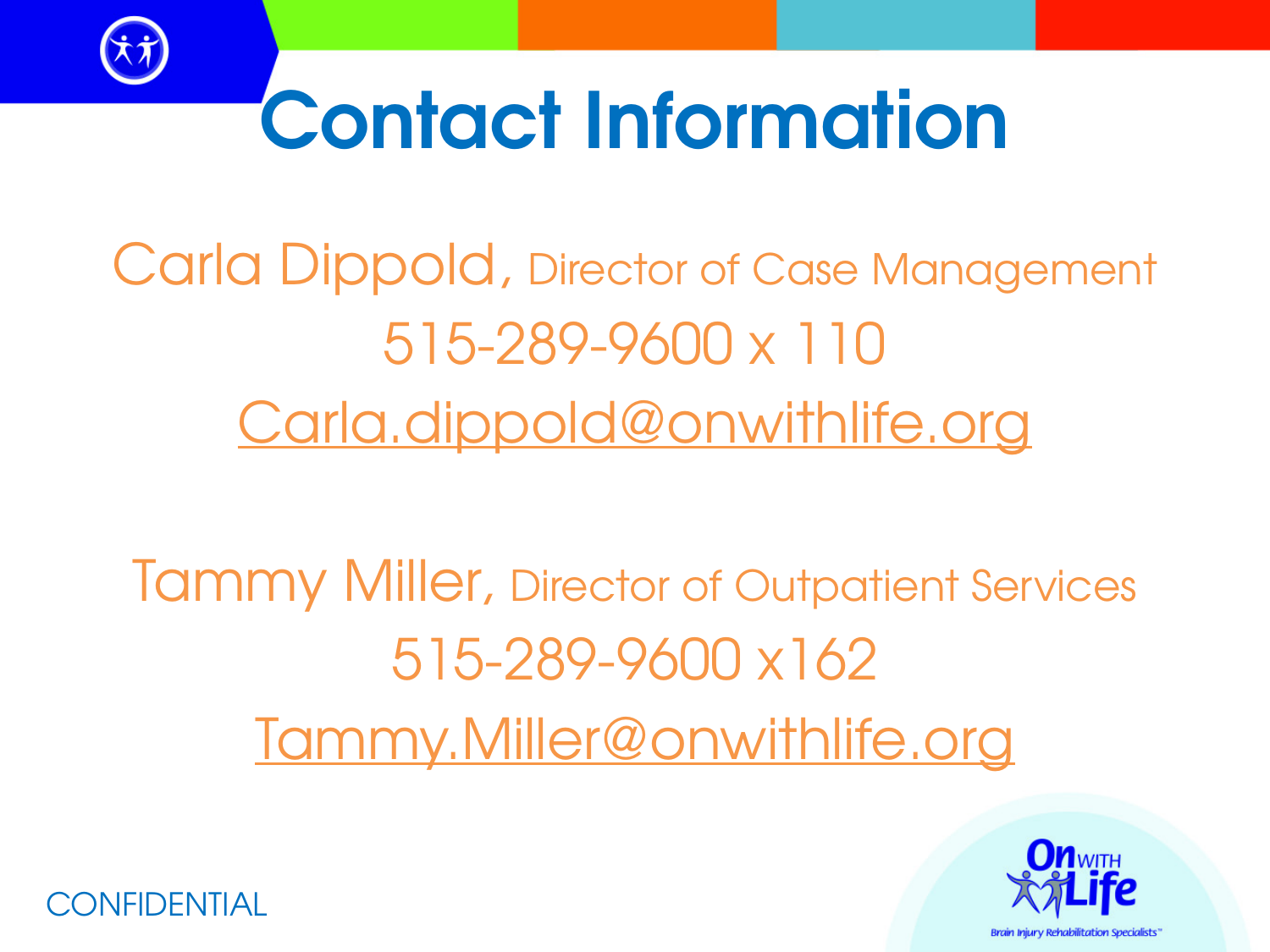

# Contact Information
Carla Dippold, Director of Case Management
515-289-9600 x 110
Carla.dippold@onwithlife.org

Tammy Miller, Director of Outpatient Services
515-289-9600 x162
Tammy.Miller@onwithlife.org